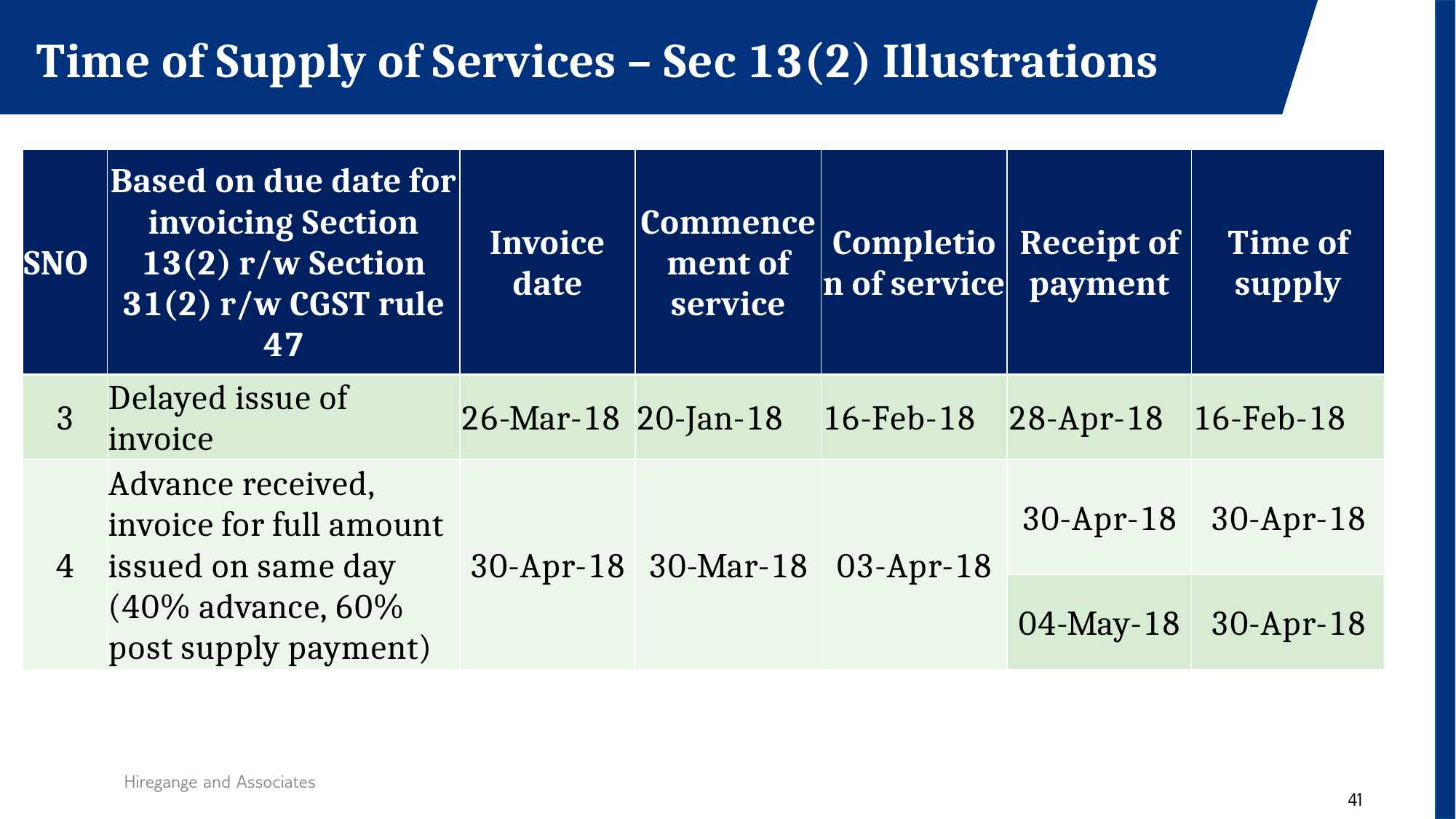

Time of Supply of Services – Sec 13(2) Illustrations
| SNO | Based on due date for invoicing Section 13(2) r/w Section 31(2) r/w CGST rule 47 | Invoice date | Commencement of service | Completion of service | Receipt of payment | Time of supply |
| --- | --- | --- | --- | --- | --- | --- |
| 3 | Delayed issue of invoice | 26-Mar-18 | 20-Jan-18 | 16-Feb-18 | 28-Apr-18 | 16-Feb-18 |
| 4 | Advance received, invoice for full amount issued on same day (40% advance, 60% post supply payment) | 30-Apr-18 | 30-Mar-18 | 03-Apr-18 | 30-Apr-18 | 30-Apr-18 |
|  |  |  |  |  | 04-May-18 | 30-Apr-18 |
Hiregange and Associates
41
41